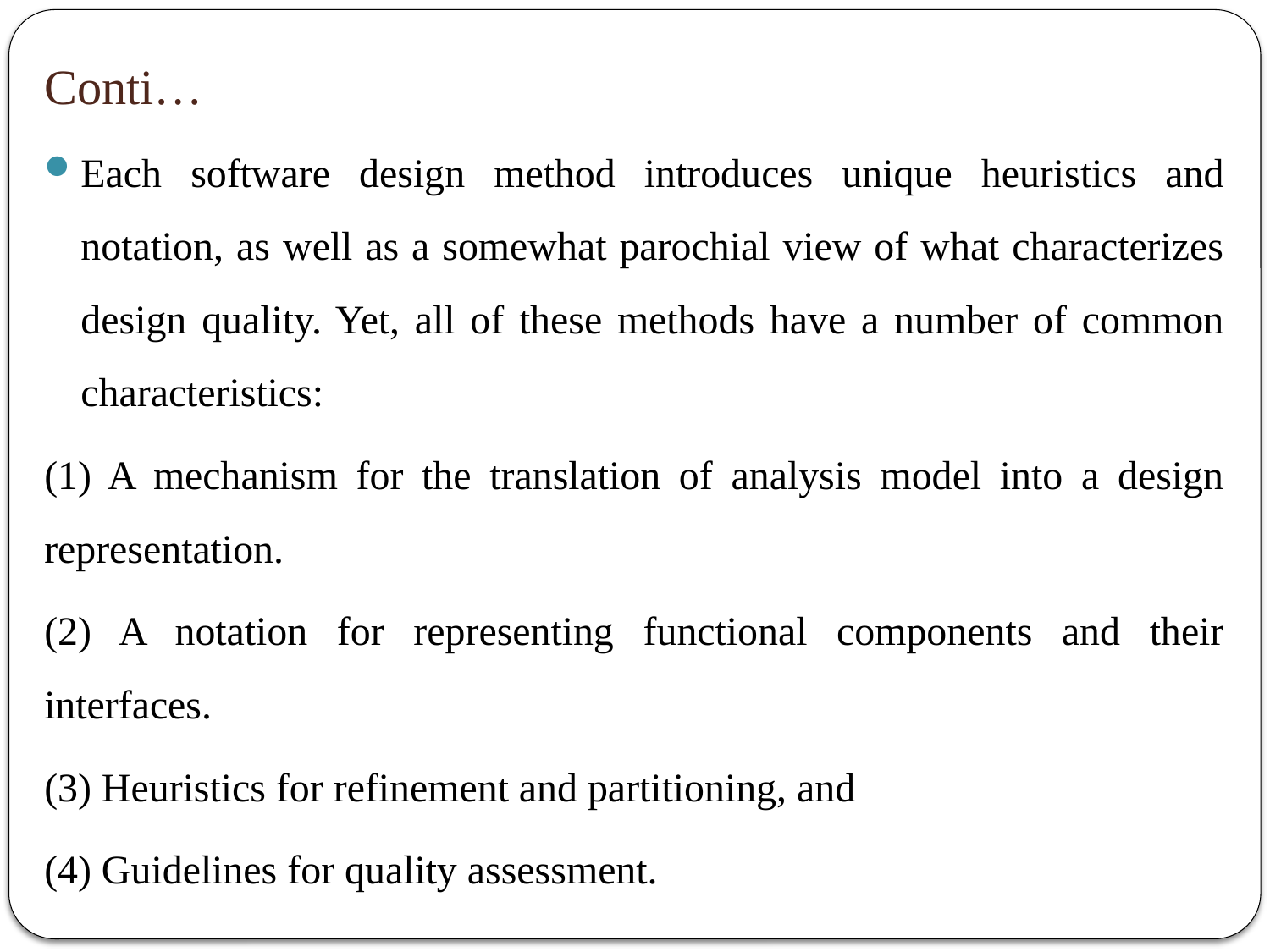

# Conti…
Each software design method introduces unique heuristics and notation, as well as a somewhat parochial view of what characterizes design quality. Yet, all of these methods have a number of common characteristics:
(1) A mechanism for the translation of analysis model into a design representation.
(2) A notation for representing functional components and their interfaces.
(3) Heuristics for refinement and partitioning, and
(4) Guidelines for quality assessment.